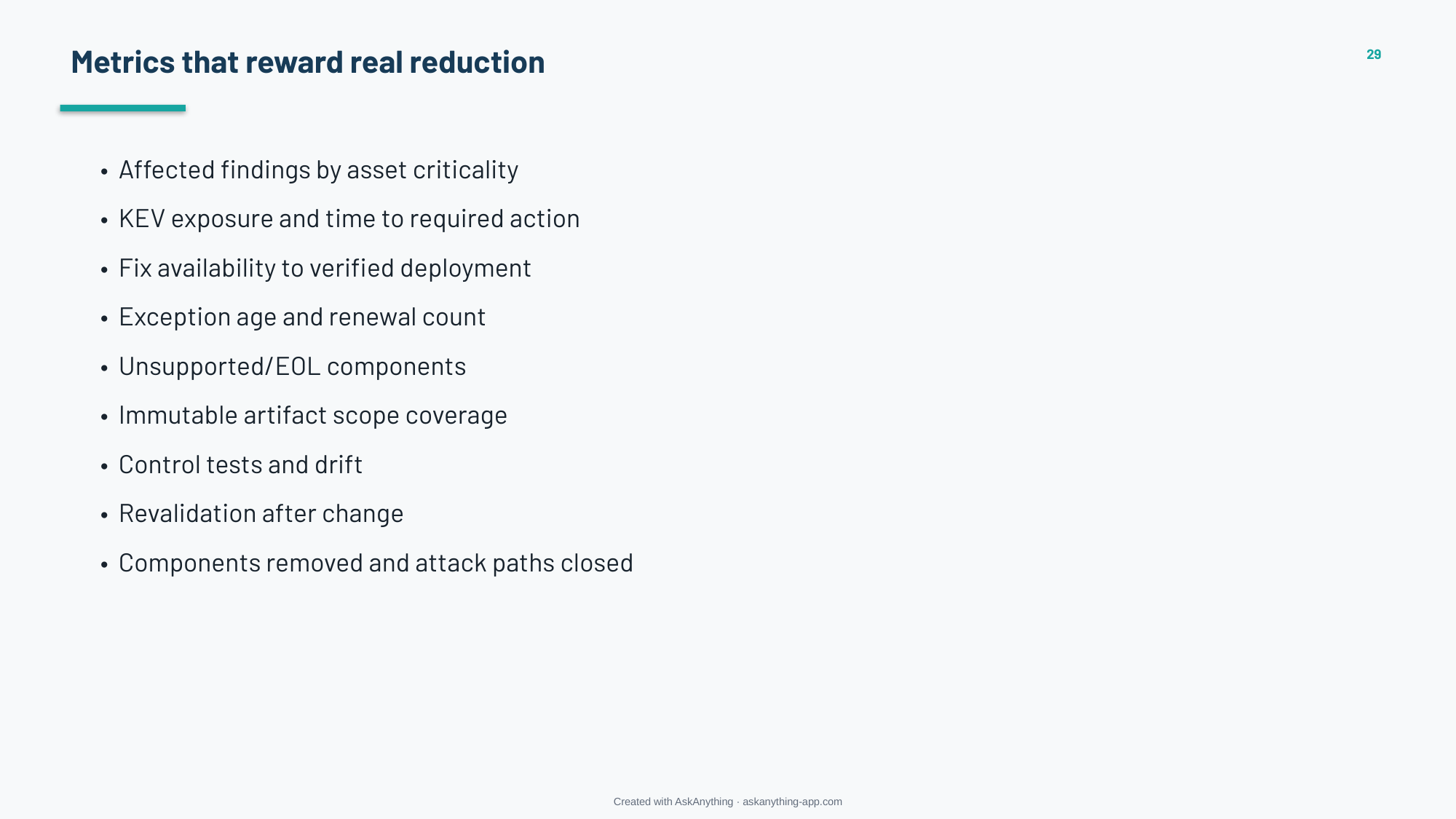

Metrics that reward real reduction
29

•  Affected findings by asset criticality
•  KEV exposure and time to required action
•  Fix availability to verified deployment
•  Exception age and renewal count
•  Unsupported/EOL components
•  Immutable artifact scope coverage
•  Control tests and drift
•  Revalidation after change
•  Components removed and attack paths closed
Managing “Unfixable” CVEs  •  approved evidence
Created with AskAnything · askanything-app.com